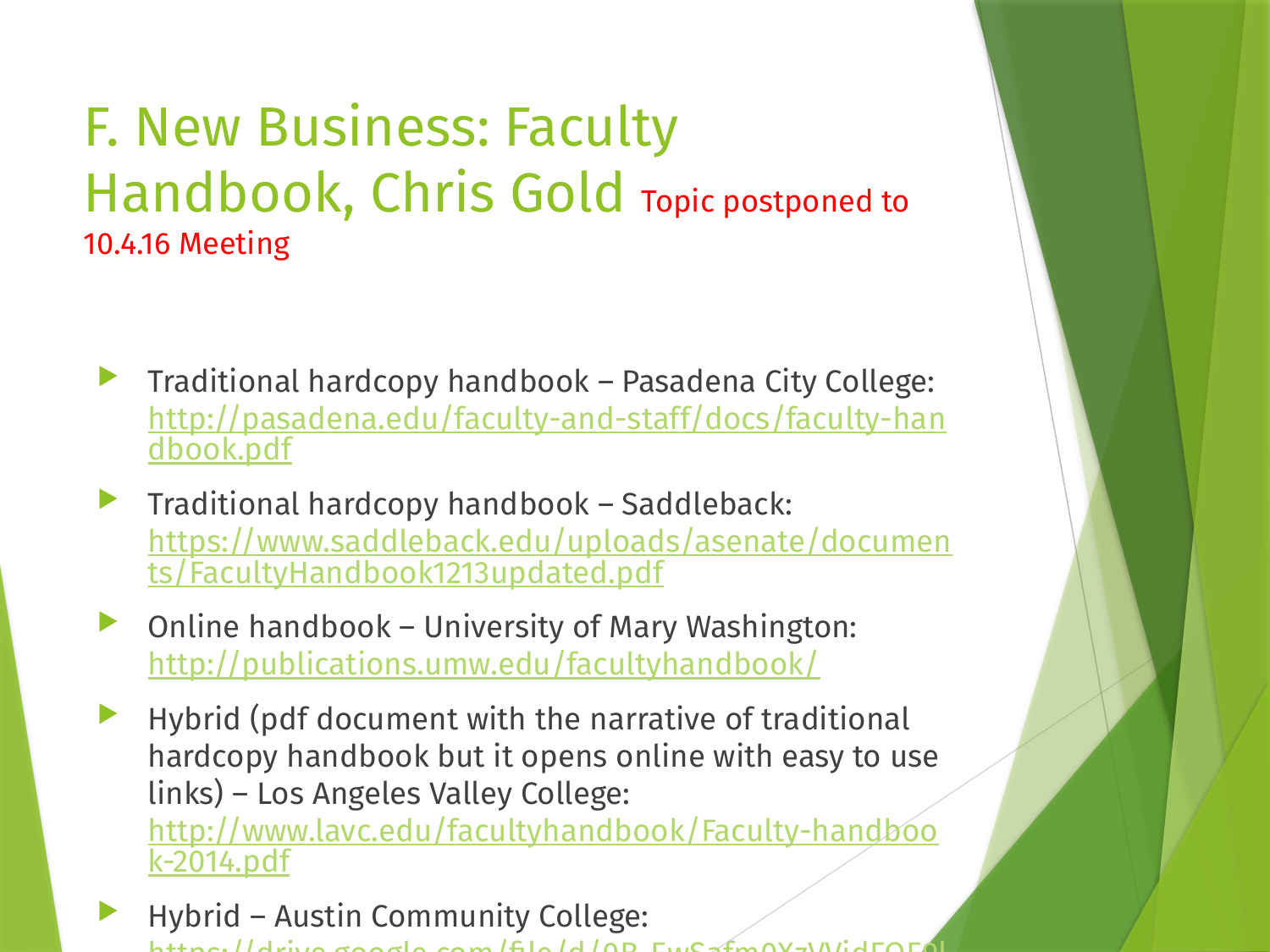

# F. New Business: Faculty Handbook, Chris Gold Topic postponed to 10.4.16 Meeting

Traditional hardcopy handbook – Pasadena City College:  http://pasadena.edu/faculty-and-staff/docs/faculty-handbook.pdf
Traditional hardcopy handbook – Saddleback:  https://www.saddleback.edu/uploads/asenate/documents/FacultyHandbook1213updated.pdf
Online handbook – University of Mary Washington:  http://publications.umw.edu/facultyhandbook/
Hybrid (pdf document with the narrative of traditional hardcopy handbook but it opens online with easy to use links) – Los Angeles Valley College:  http://www.lavc.edu/facultyhandbook/Faculty-handbook-2014.pdf
Hybrid – Austin Community College:  https://drive.google.com/file/d/0B-EwSafm0XzVVjdFOE9lRC0xd1U/view